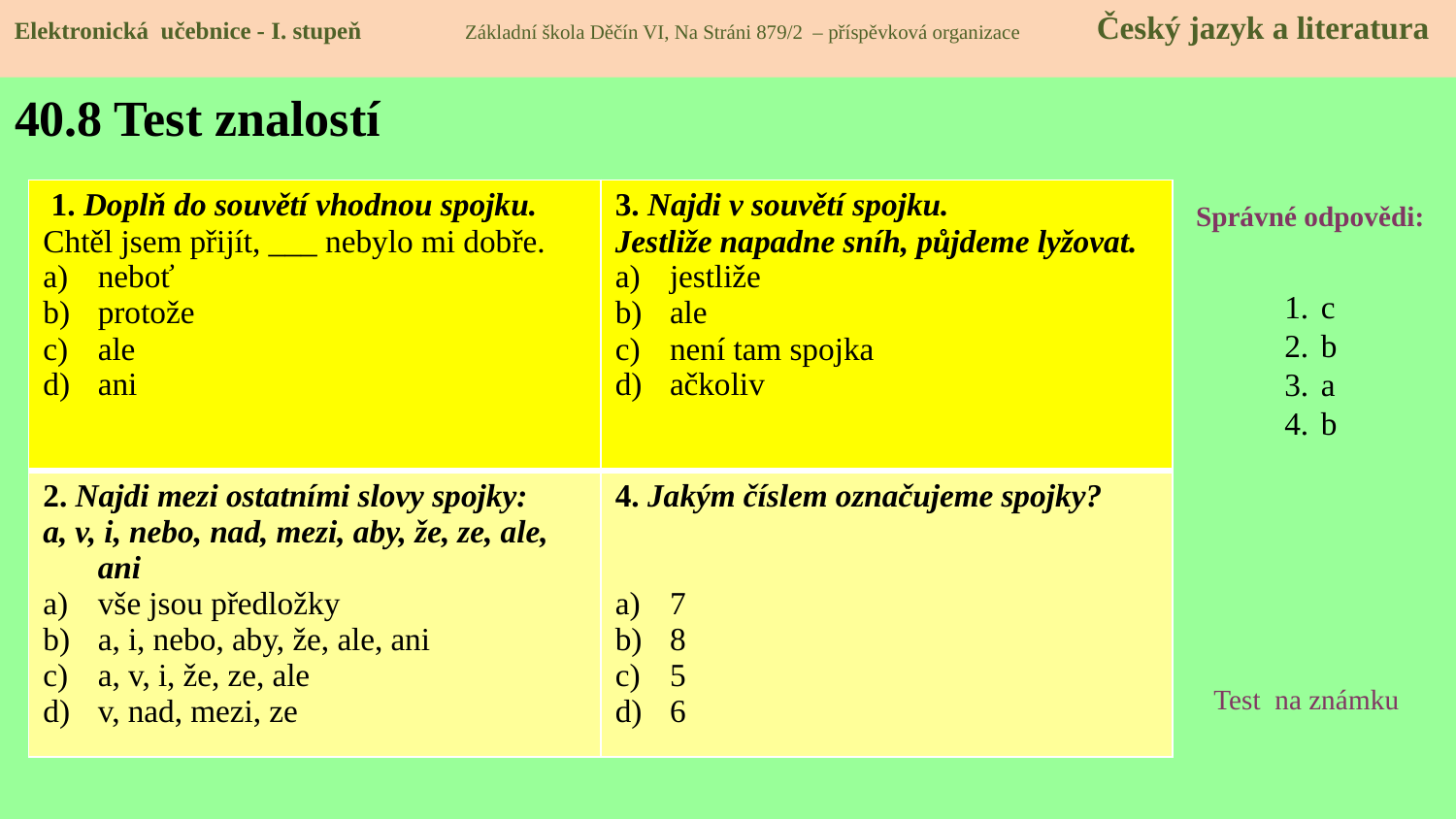

Elektronická  učebnice - I. stupeň                      Základní škola Děčín VI, Na Stráni 879/2  – příspěvková organizace                        Český jazyk a literatura

Elektronická  učebnice - I. stupeň                 Základní škola Děčín VI, Na Stráni 879/2  – příspěvková organizace               Český jazyk a literatura

# 40.8 Test znalostí
| 1. Doplň do souvětí vhodnou spojku. Chtěl jsem přijít, \_\_\_ nebylo mi dobře. neboť protože ale ani | 3. Najdi v souvětí spojku. Jestliže napadne sníh, půjdeme lyžovat. jestliže ale není tam spojka ačkoliv |
| --- | --- |
| 2. Najdi mezi ostatními slovy spojky: a, v, i, nebo, nad, mezi, aby, že, ze, ale, ani vše jsou předložky a, i, nebo, aby, že, ale, ani a, v, i, že, ze, ale v, nad, mezi, ze | 4. Jakým číslem označujeme spojky? 7 8 5 6 |
Správné odpovědi:

c
b
a
b

Test  na známku